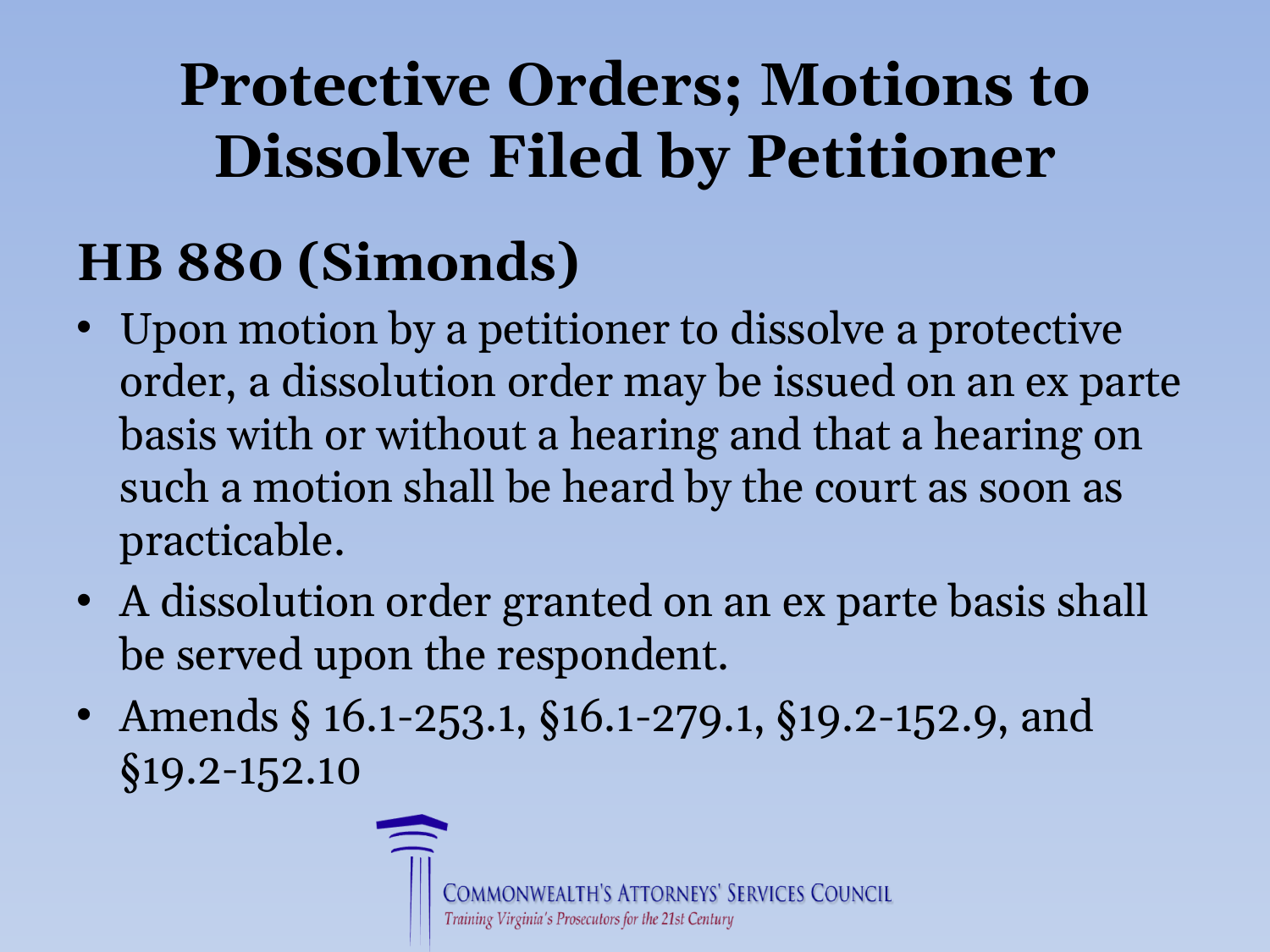

# Protective Orders; Motions to Dissolve Filed by Petitioner
HB 880 (Simonds)
Upon motion by a petitioner to dissolve a protective order, a dissolution order may be issued on an ex parte basis with or without a hearing and that a hearing on such a motion shall be heard by the court as soon as practicable.
A dissolution order granted on an ex parte basis shall be served upon the respondent.
Amends § 16.1-253.1, §16.1-279.1, §19.2-152.9, and §19.2-152.10